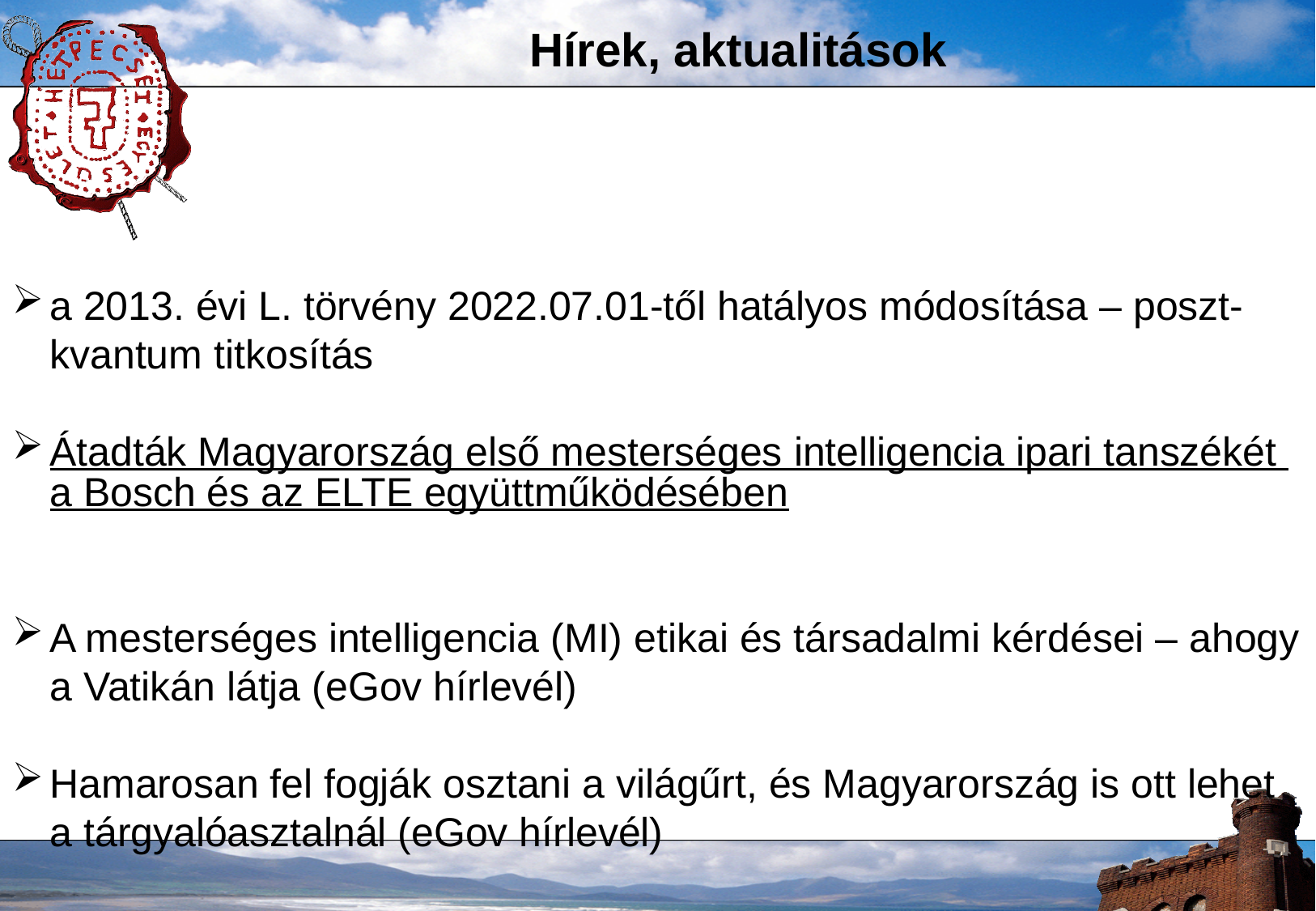

Hírek, aktualitások
a 2013. évi L. törvény 2022.07.01-től hatályos módosítása – poszt-kvantum titkosítás

Átadták Magyarország első mesterséges intelligencia ipari tanszékét a Bosch és az ELTE együttműködésében

A mesterséges intelligencia (MI) etikai és társadalmi kérdései – ahogy a Vatikán látja (eGov hírlevél)

Hamarosan fel fogják osztani a világűrt, és Magyarország is ott lehet a tárgyalóasztalnál (eGov hírlevél)